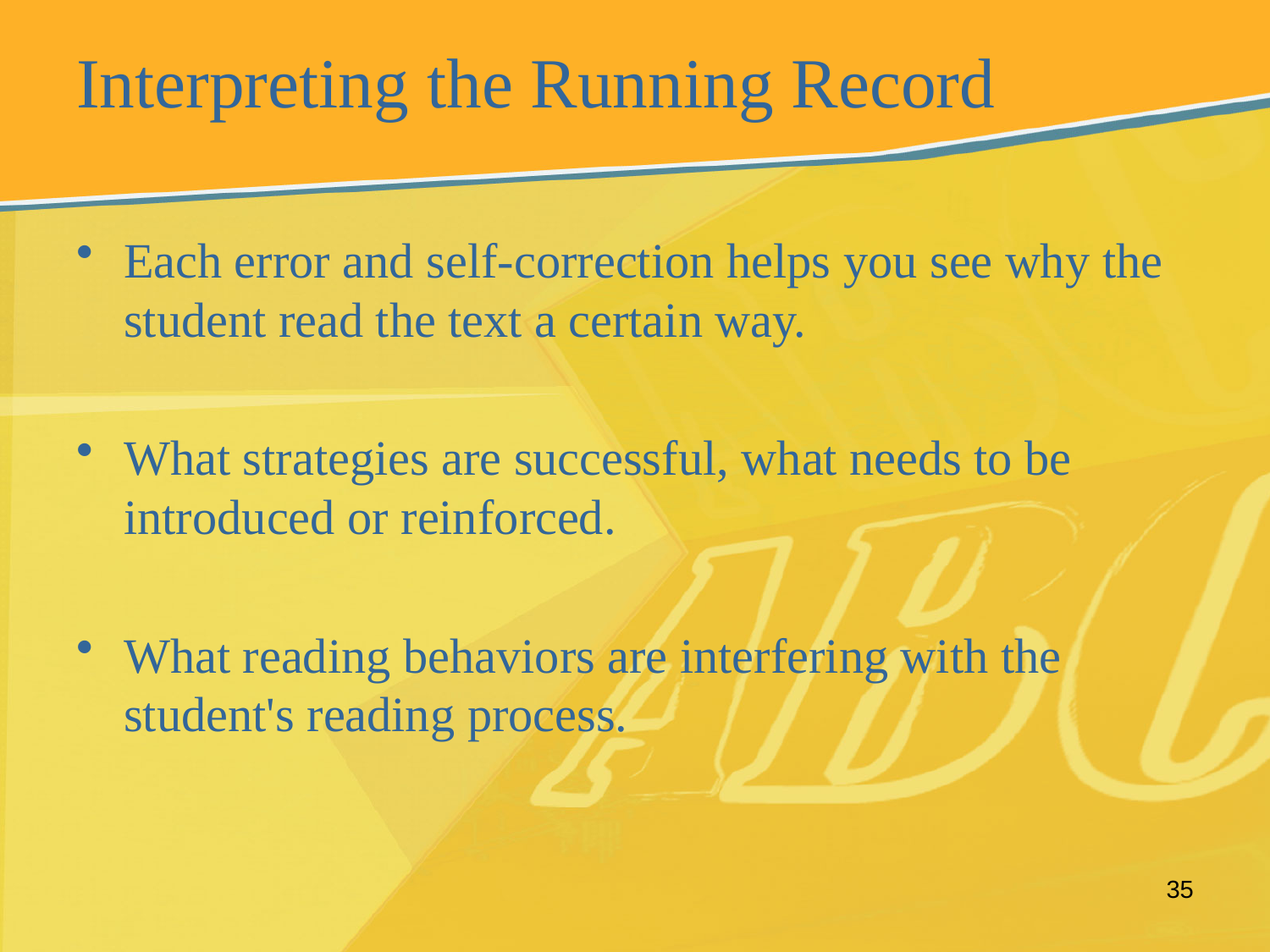

# Interpreting the Running Record
Each error and self-correction helps you see why the student read the text a certain way.

What strategies are successful, what needs to be introduced or reinforced.

What reading behaviors are interfering with the student's reading process.
35